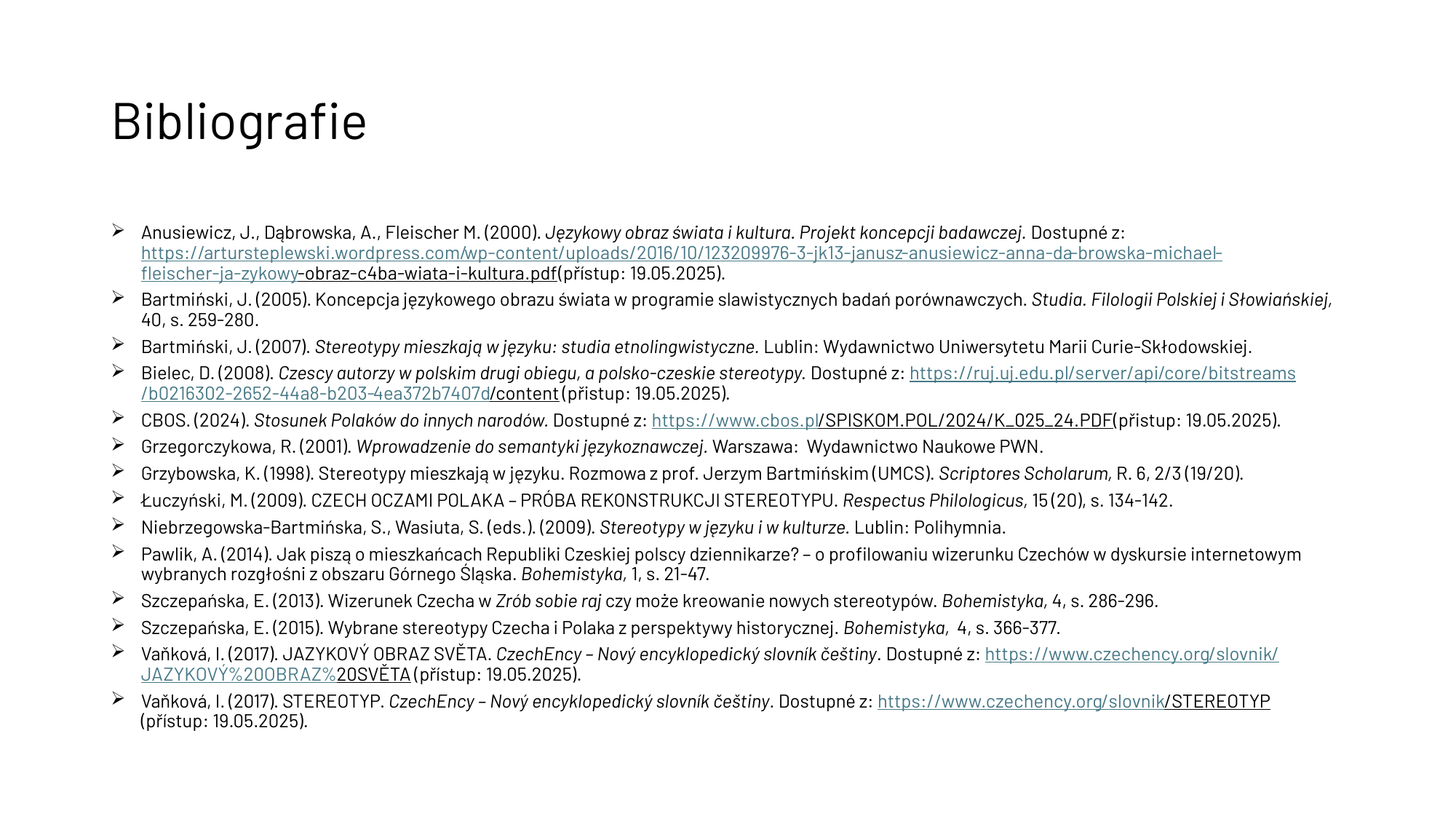

# Bibliografie
Anusiewicz, J., Dąbrowska, A., Fleischer M. (2000). Językowy obraz świata i kultura. Projekt koncepcji badawczej. Dostupné z: https://artursteplewski.wordpress.com/wp-content/uploads/2016/10/123209976-3-jk13-janusz-anusiewicz-anna-da-browska-michael-fleischer-ja-zykowy-obraz-c4ba-wiata-i-kultura.pdf (přístup: 19.05.2025).
Bartmiński, J. (2005). Koncepcja językowego obrazu świata w programie slawistycznych badań porównawczych. Studia. Filologii Polskiej i Słowiańskiej, 40, s. 259-280.
Bartmiński, J. (2007). Stereotypy mieszkają w języku: studia etnolingwistyczne. Lublin: Wydawnictwo Uniwersytetu Marii Curie-Skłodowskiej.
Bielec, D. (2008). Czescy autorzy w polskim drugi obiegu, a polsko-czeskie stereotypy. Dostupné z: https://ruj.uj.edu.pl/server/api/core/bitstreams/b0216302-2652-44a8-b203-4ea372b7407d/content (přistup: 19.05.2025).
CBOS. (2024). Stosunek Polaków do innych narodów. Dostupné z: https://www.cbos.pl/SPISKOM.POL/2024/K_025_24.PDF (přistup: 19.05.2025).
Grzegorczykowa, R. (2001). Wprowadzenie do semantyki językoznawczej. Warszawa:  Wydawnictwo Naukowe PWN.
Grzybowska, K. (1998). Stereotypy mieszkają w języku. Rozmowa z prof. Jerzym Bartmińskim (UMCS). Scriptores Scholarum, R. 6, 2/3 (19/20).
Łuczyński, M. (2009). CZECH OCZAMI POLAKA – PRÓBA REKONSTRUKCJI STEREOTYPU. Respectus Philologicus, 15 (20), s. 134-142.
Niebrzegowska-Bartmińska, S., Wasiuta, S. (eds.). (2009). Stereotypy w języku i w kulturze. Lublin: Polihymnia.
Pawlik, A. (2014). Jak piszą o mieszkańcach Republiki Czeskiej polscy dziennikarze? – o profilowaniu wizerunku Czechów w dyskursie internetowym wybranych rozgłośni z obszaru Górnego Śląska. Bohemistyka, 1, s. 21-47.
Szczepańska, E. (2013). Wizerunek Czecha w Zrób sobie raj czy może kreowanie nowych stereotypów. Bohemistyka, 4, s. 286-296.
Szczepańska, E. (2015). Wybrane stereotypy Czecha i Polaka z perspektywy historycznej. Bohemistyka,  4, s. 366-377.
Vaňková, I. (2017). JAZYKOVÝ OBRAZ SVĚTA. CzechEncy – Nový encyklopedický slovník češtiny. Dostupné z: https://www.czechency.org/slovnik/JAZYKOVÝ%20OBRAZ%20SVĚTA (přístup: 19.05.2025).
Vaňková, I. (2017). STEREOTYP. CzechEncy – Nový encyklopedický slovník češtiny. Dostupné z: https://www.czechency.org/slovnik/STEREOTYP  (přístup: 19.05.2025).